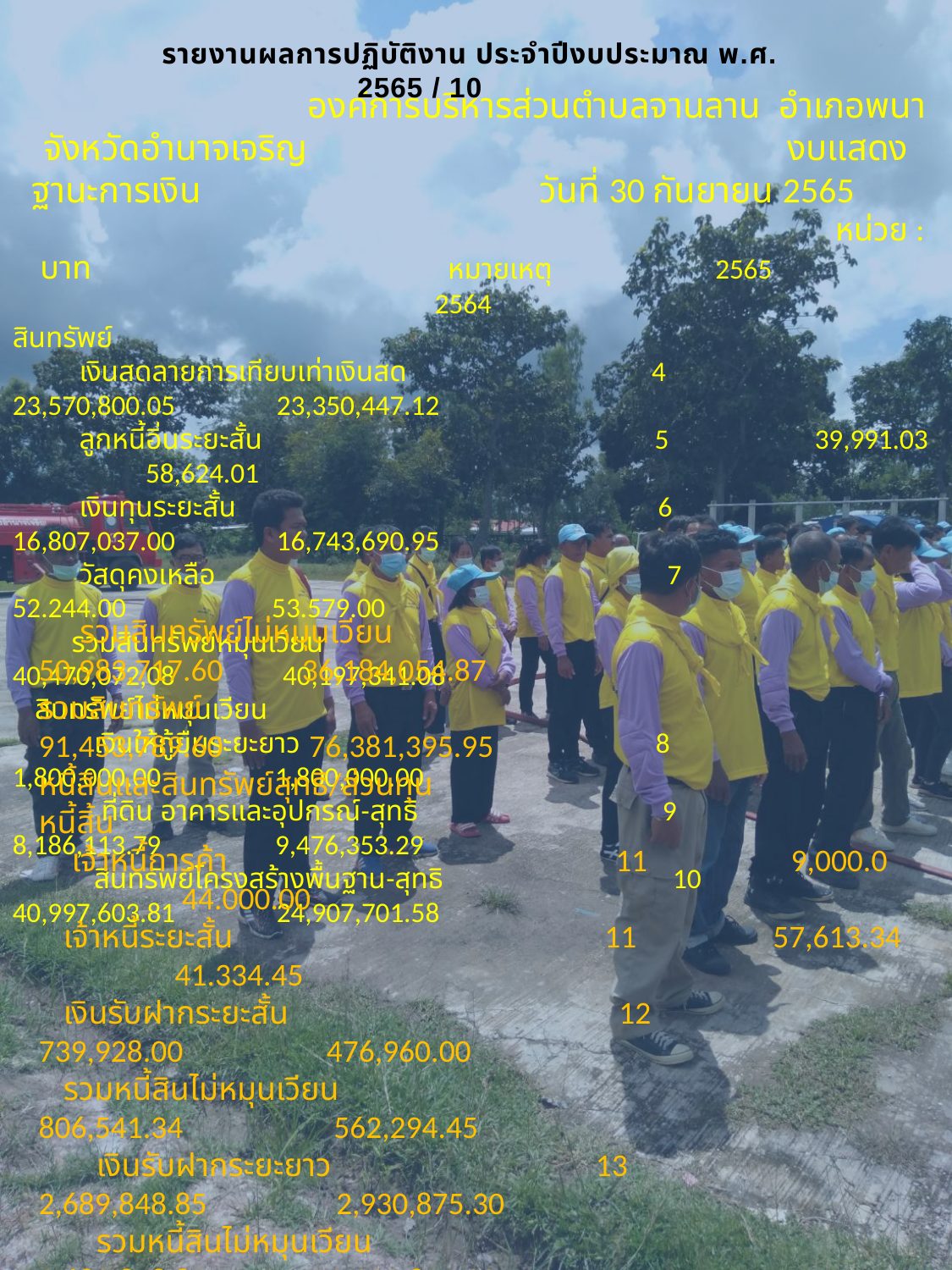

องค์การบริหารส่วนตำบลจานลาน  อำเภอพนา  จังหวัดอำนาจเจริญ			            งบแสดงฐานะการเงิน			วันที่ 30 กันยายน 2565
					                     หน่วย : บาท       	                                  หมายเหตุ                      2565                       2564
สินทรัพย์
         เงินสดลายการเทียบเท่าเงินสด                                 4                        23,570,800.05                23,350,447.12
         ลูกหนี้อิ่นระยะสั้น                                                     5                       39,991.03                       58,624.01
         เงินทุนระยะสั้น                                                         6                       16,807,037.00                16,743,690.95
         วัสดุคงเหลือ                                                             7                        52.244.00                       53.579.00
        รวมสินทรัพย์หมุนเวียน                                                                       40,470,072,08                 40,197,341.08
   สินทรัพย์ไม่หมุนเวียน
           เงินให้กู้ยืมระยะยาว                                                8                       1,800,000.00                  1,800,000.00
            ที่ดิน อาคารและอุปกรณ์-สุทธิ                                 9                       8,186,113.79                  9,476,353.29
           สินทรัพย์โครงสร้างพื้นฐาน-สุทธิ                               10                     40,997,603.81                24,907,701.58

            รายงานผลการปฏิบัติงาน ประจำปีงบประมาณ พ.ศ. 2565 / 10
     รวมสินทรัพย์ไม่หมุนเวียน                                                   50,983,717.60           36,184,054.87
รวมสินทรัพย์                                                                         91,453,789.60            76,381,395.95
หนี้สินและสินทรัพย์สุทธิ/ส่วนทุน
หนี้สิ้น
    เจ้าหนี้การค้า                                               11                    9,000.0                        44.000.00
   เจ้าหนี้ระยะสั้น                                             11                   57,613.34                     41.334.45
   เงินรับฝากระยะสั้น                                        12                  739,928.00                    476,960.00
   รวมหนี้สินไม่หมุนเวียน                                                        806,541.34                     562,294.45
       เงินรับฝากระยะยาว                                13                  2,689,848.85                  2,930,875.30
       รวมหนี้สินไม่หมุนเวียน                                                 2,689,848.85                 2,930,875.30
รวมหนี้สิน                                                                           3,496,390.19                 3,493,169.75
รายได้สุง/(ต่ำ)กว่าค่าใช้จ่ายสะสม                   15                 87,957,399.49                72,888,226.20
รวมสินทรัพย์สุทธิ์/                                                               87,957,399.49                72,888,226.20
รวมหนี้สิ้นและสินทรัพย์สุทธิ/ส่วนทุน                                    91,453,789.68                76,381,395.95